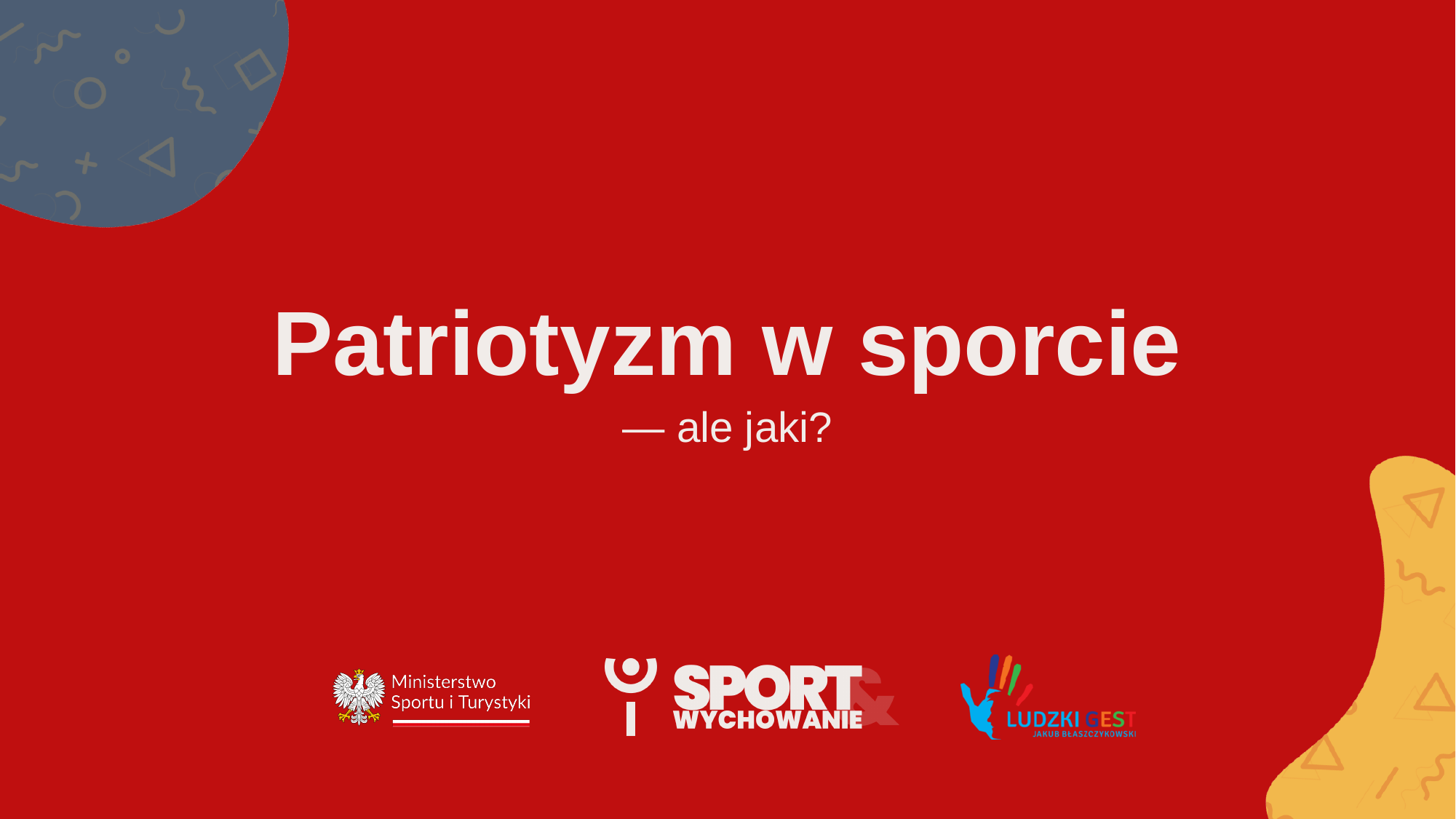

# Patriotyzm w sporcie
— ale jaki?